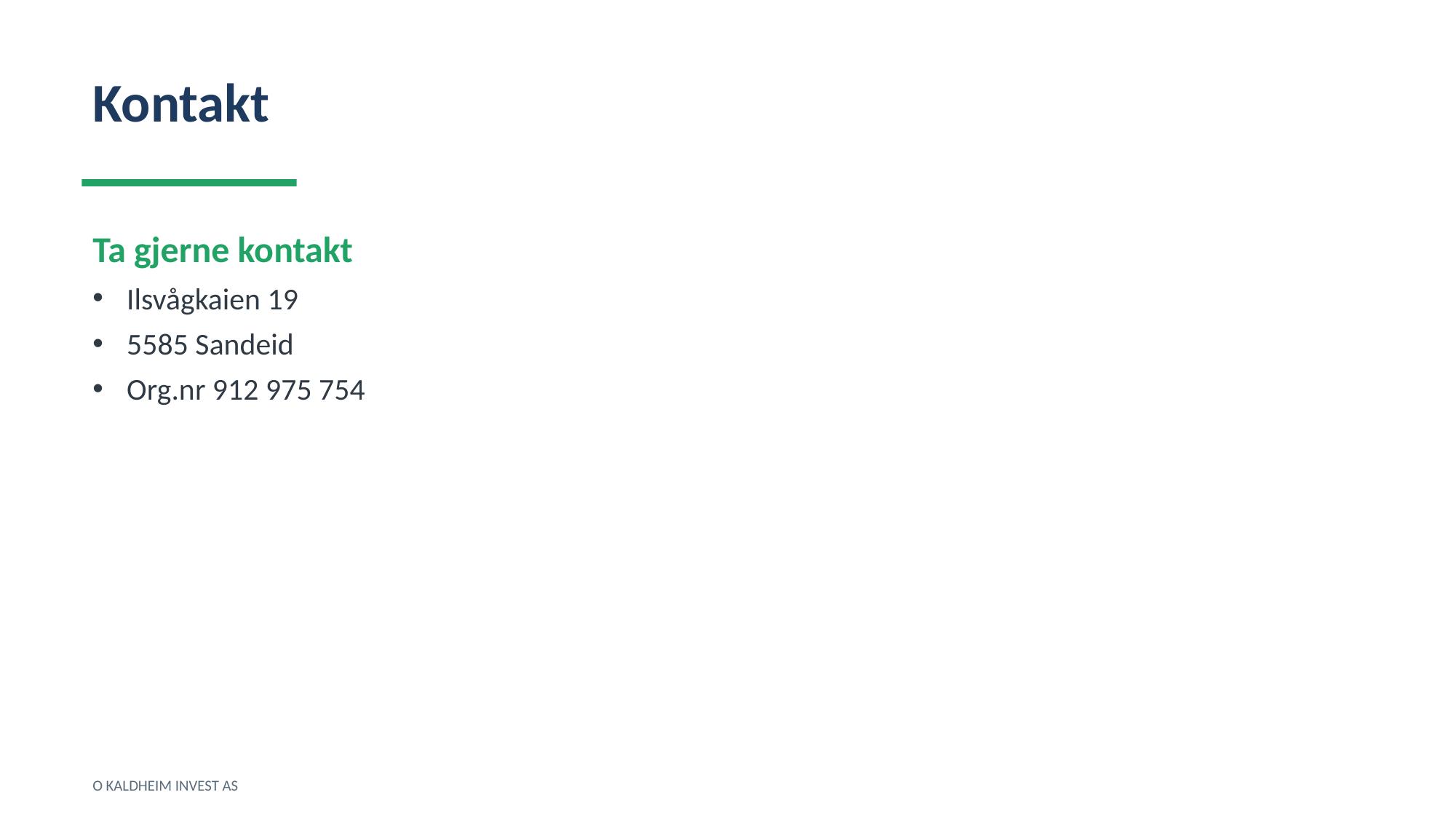

Kontakt

Ta gjerne kontakt
Ilsvågkaien 19
5585 Sandeid
Org.nr 912 975 754
O KALDHEIM INVEST AS